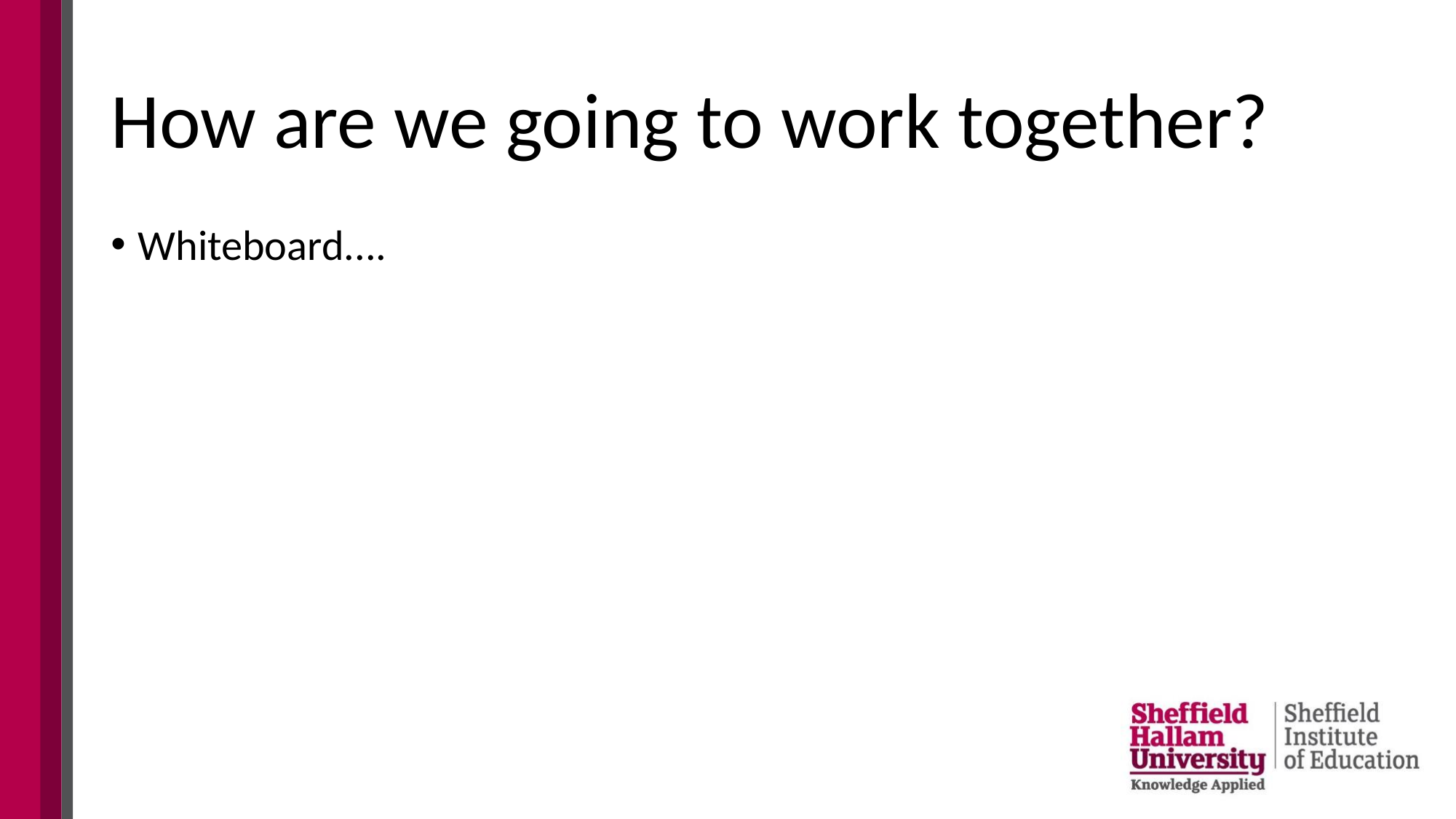

# How are we going to work together?
Whiteboard....